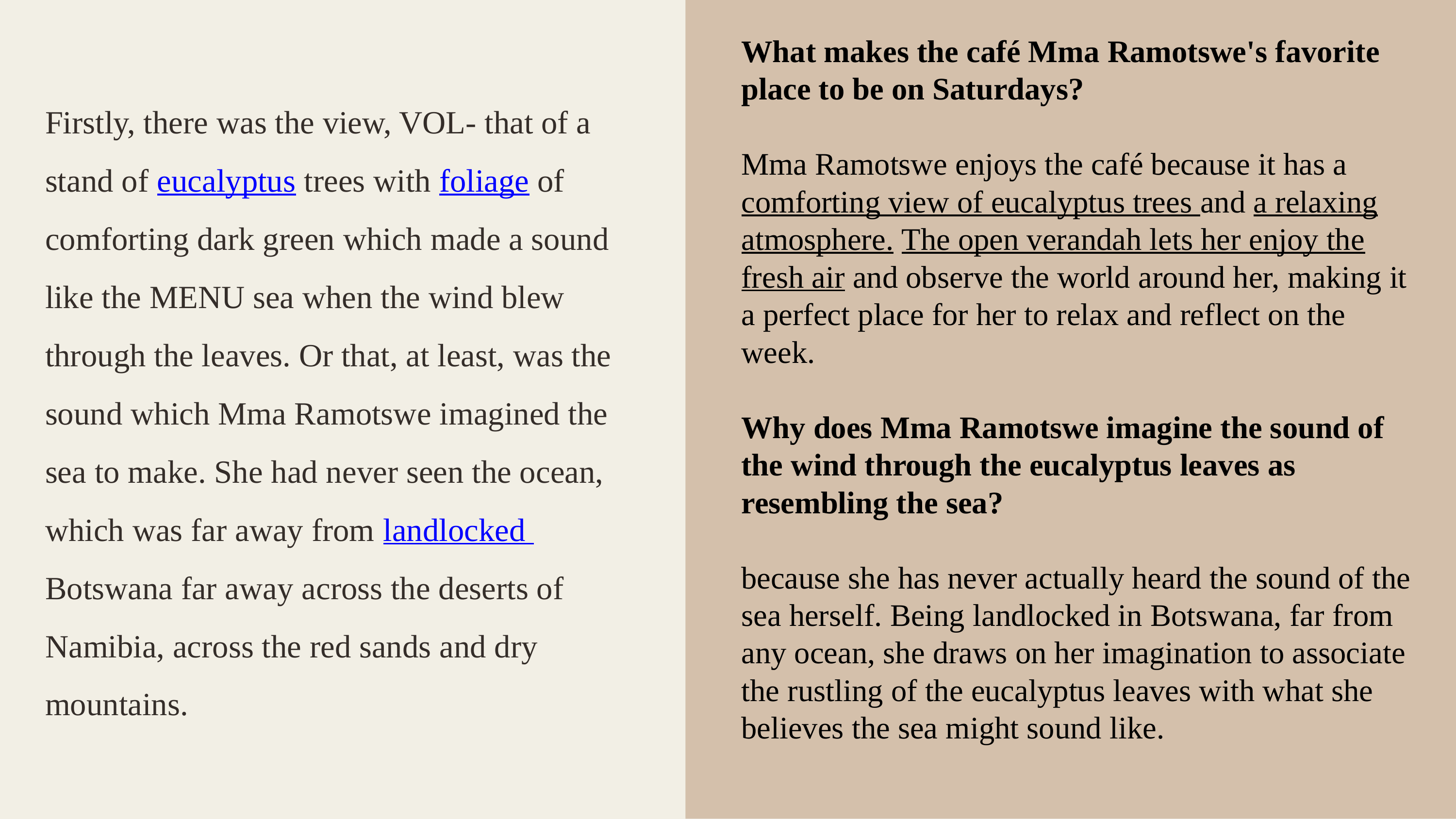

What makes the café Mma Ramotswe's favorite place to be on Saturdays?

Mma Ramotswe enjoys the café because it has a comforting view of eucalyptus trees and a relaxing atmosphere. The open verandah lets her enjoy the fresh air and observe the world around her, making it a perfect place for her to relax and reflect on the week.

Why does Mma Ramotswe imagine the sound of the wind through the eucalyptus leaves as resembling the sea?

because she has never actually heard the sound of the sea herself. Being landlocked in Botswana, far from any ocean, she draws on her imagination to associate the rustling of the eucalyptus leaves with what she believes the sea might sound like.
Firstly, there was the view, VOL- that of a stand of eucalyptus trees with foliage of comforting dark green which made a sound like the MENU sea when the wind blew through the leaves. Or that, at least, was the sound which Mma Ramotswe imagined the sea to make. She had never seen the ocean, which was far away from landlocked Botswana far away across the deserts of Namibia, across the red sands and dry mountains.